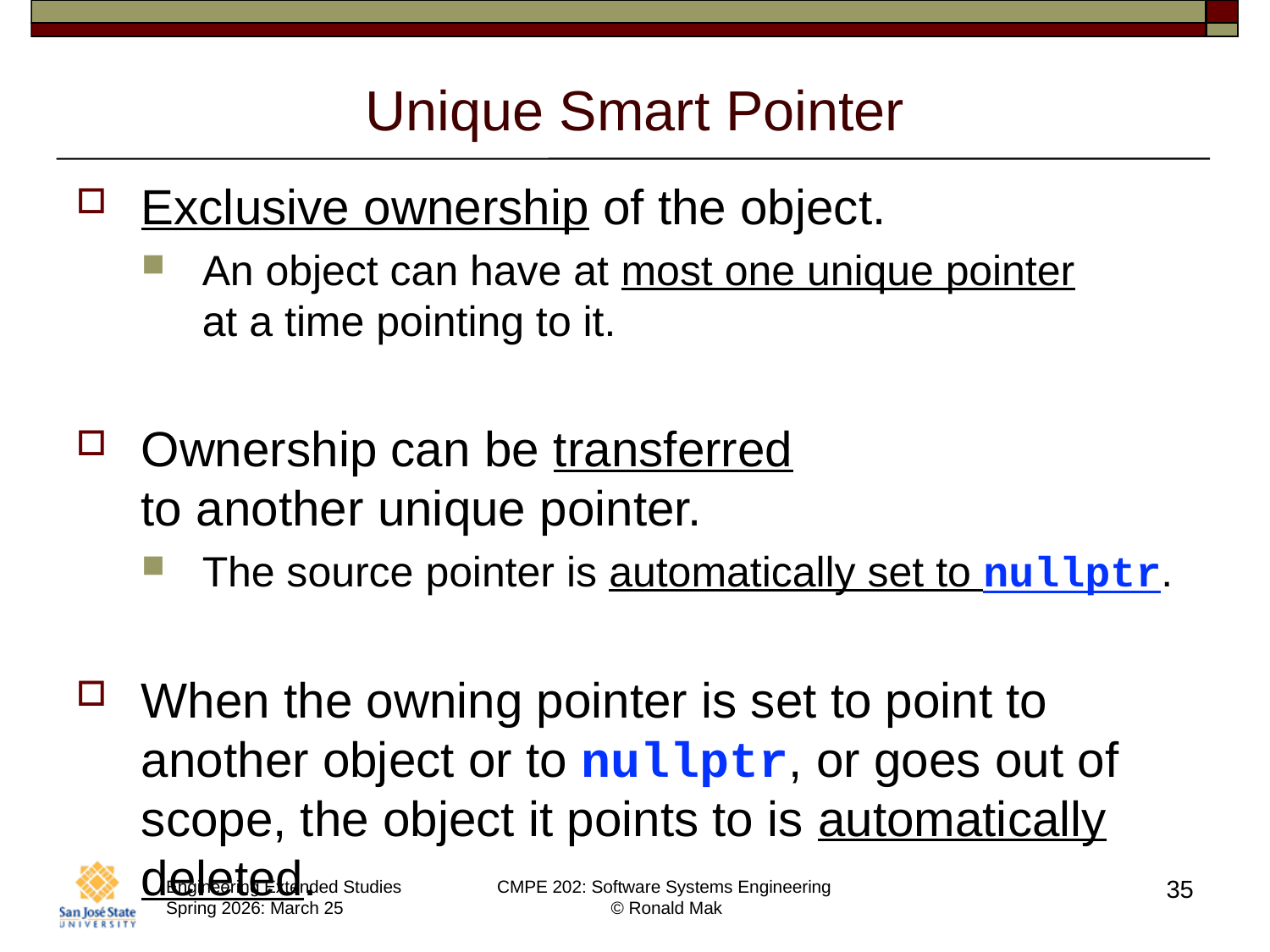

# Unique Smart Pointer
Exclusive ownership of the object.
An object can have at most one unique pointer
at a time pointing to it.

Ownership can be transferred
to another unique pointer.
The source pointer is automatically set to nullptr.

When the owning pointer is set to point to another object or to nullptr, or goes out of scope, the object it points to is automatically deleted.

35